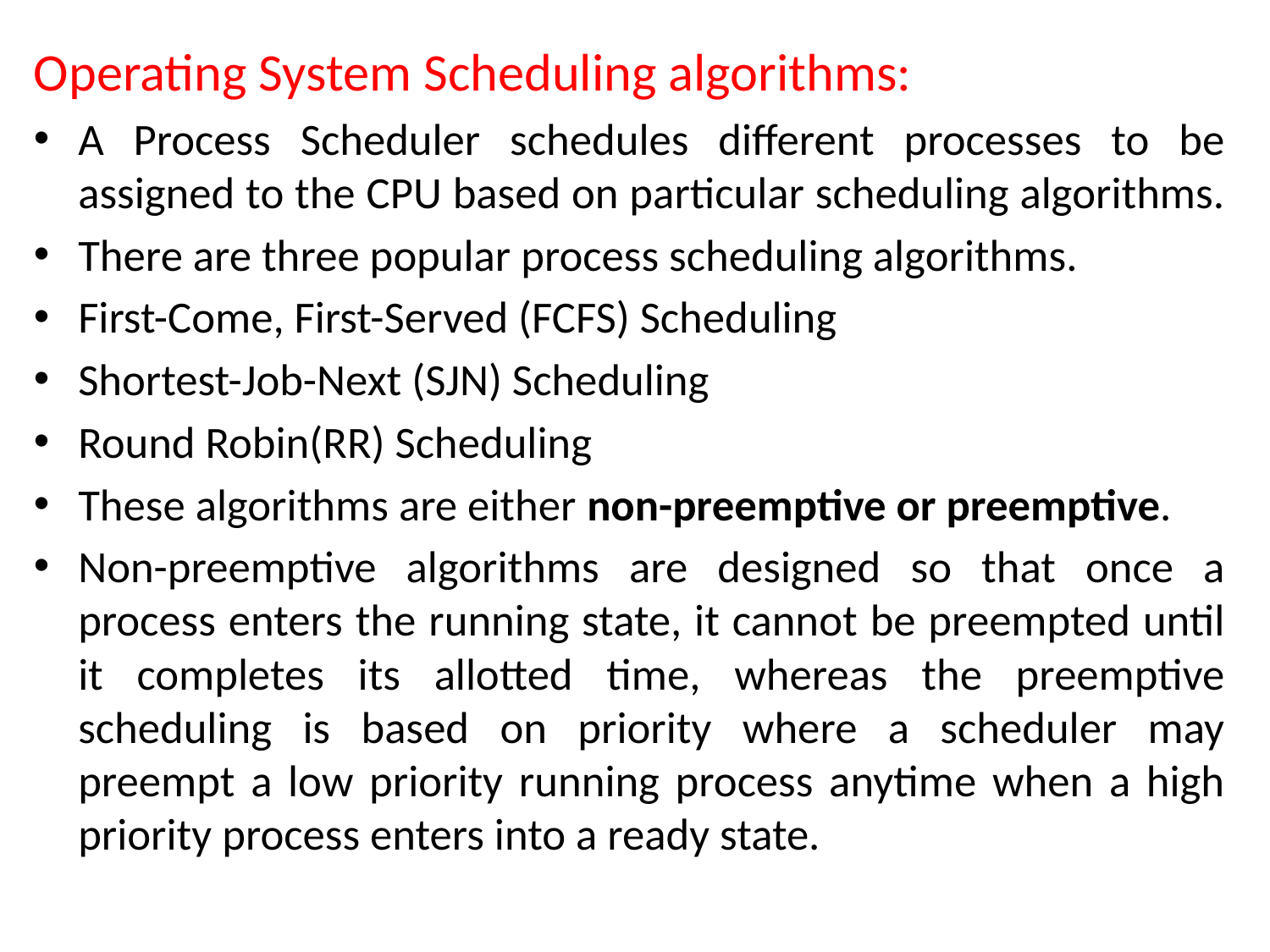

Operating System Scheduling algorithms:
A Process Scheduler schedules different processes to be assigned to the CPU based on particular scheduling algorithms.
There are three popular process scheduling algorithms.
First-Come, First-Served (FCFS) Scheduling
Shortest-Job-Next (SJN) Scheduling
Round Robin(RR) Scheduling
These algorithms are either non-preemptive or preemptive.
Non-preemptive algorithms are designed so that once a process enters the running state, it cannot be preempted until it completes its allotted time, whereas the preemptive scheduling is based on priority where a scheduler may preempt a low priority running process anytime when a high priority process enters into a ready state.